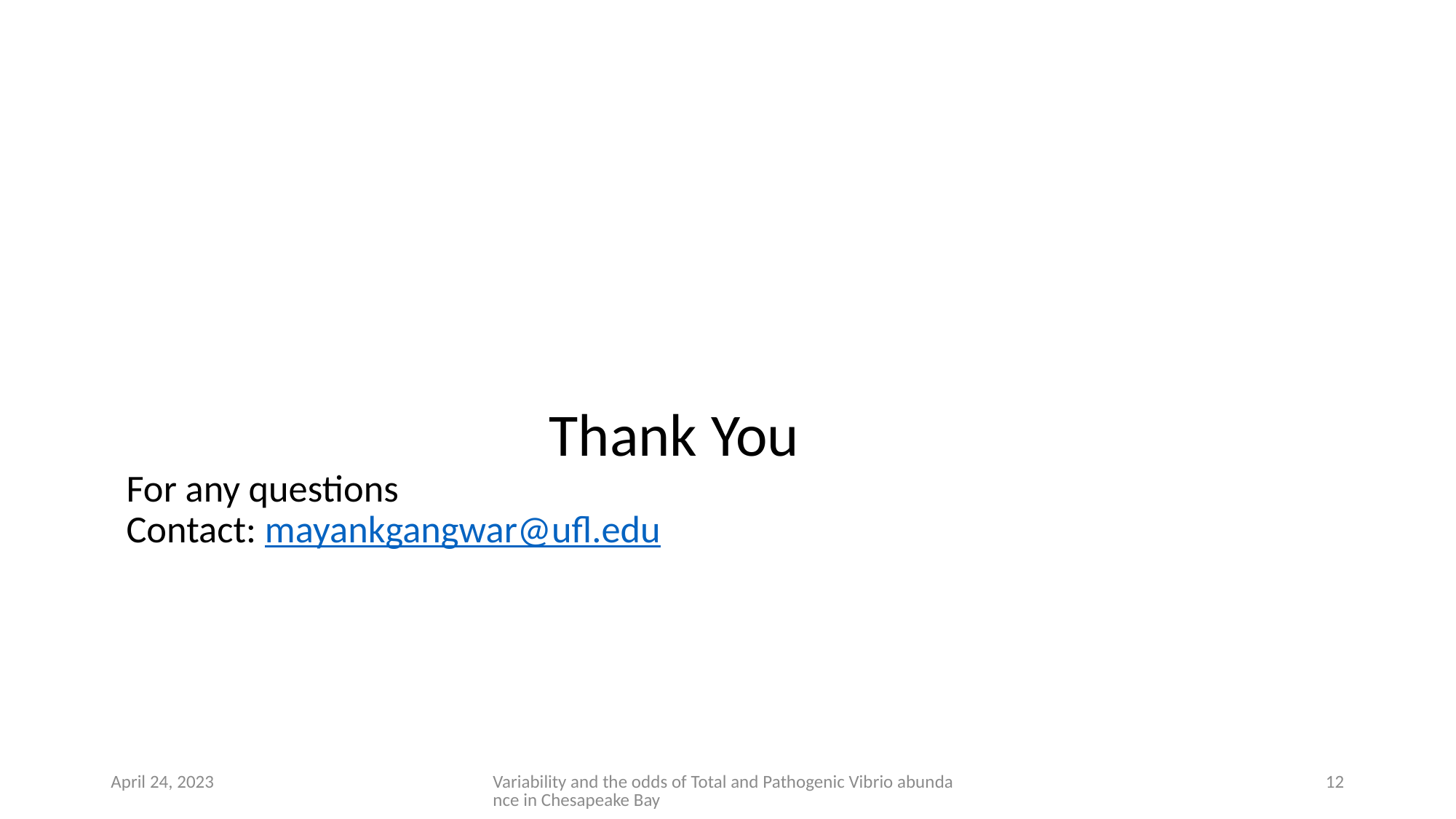

# Thank You For any questions
Contact: mayankgangwar@ufl.edu

April 24, 2023
Variability and the odds of Total and Pathogenic Vibrio abundance in Chesapeake Bay
12